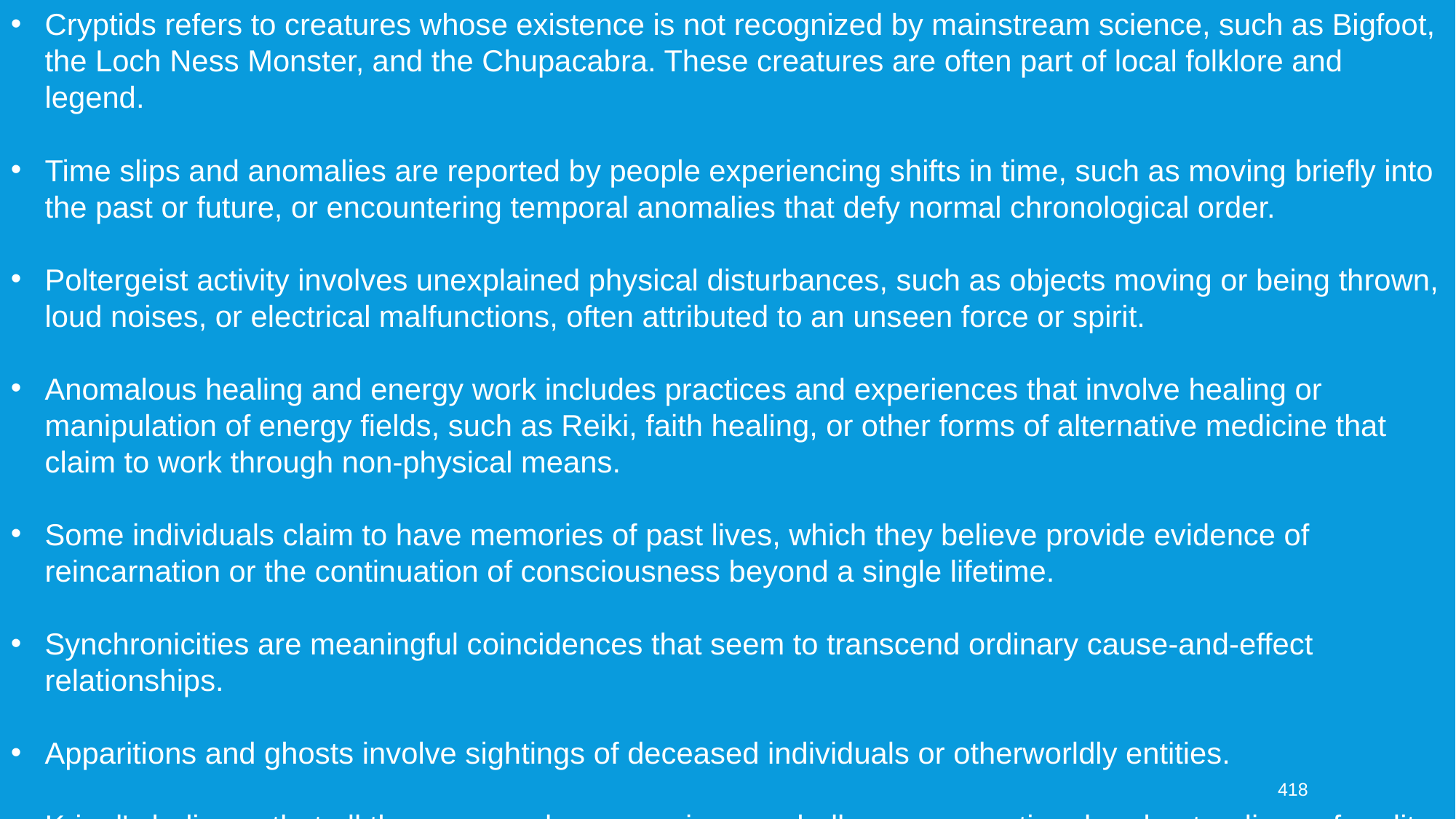

Cryptids refers to creatures whose existence is not recognized by mainstream science, such as Bigfoot, the Loch Ness Monster, and the Chupacabra. These creatures are often part of local folklore and legend.

Time slips and anomalies are reported by people experiencing shifts in time, such as moving briefly into the past or future, or encountering temporal anomalies that defy normal chronological order.

Poltergeist activity involves unexplained physical disturbances, such as objects moving or being thrown, loud noises, or electrical malfunctions, often attributed to an unseen force or spirit.

Anomalous healing and energy work includes practices and experiences that involve healing or manipulation of energy fields, such as Reiki, faith healing, or other forms of alternative medicine that claim to work through non-physical means.

Some individuals claim to have memories of past lives, which they believe provide evidence of reincarnation or the continuation of consciousness beyond a single lifetime.

Synchronicities are meaningful coincidences that seem to transcend ordinary cause-and-effect relationships.

Apparitions and ghosts involve sightings of deceased individuals or otherworldly entities.

Kripal's believes that all these anomalous experiences challenge conventional understandings of reality and suggest a more complex, interconnected, and mysterious universe

418